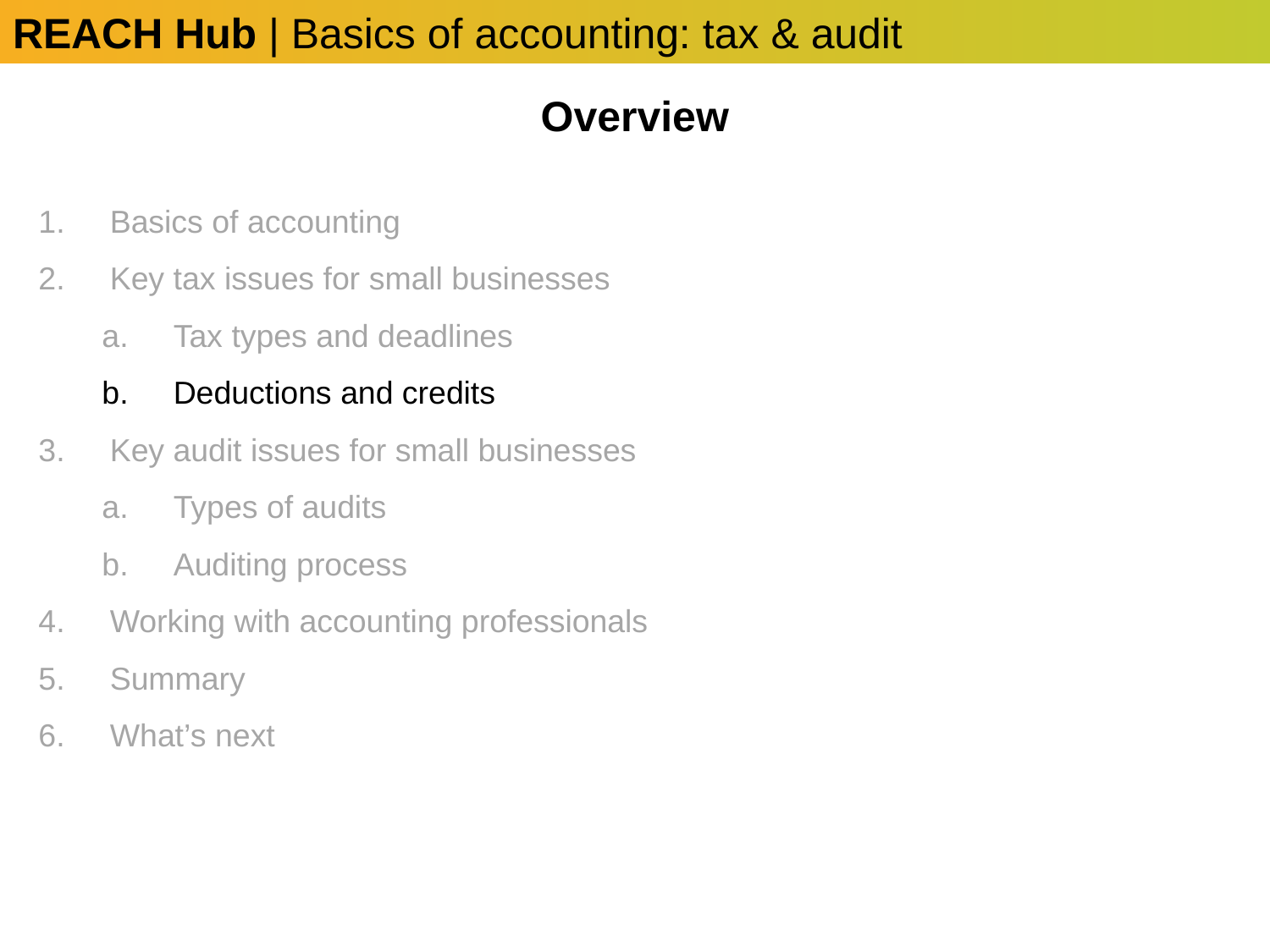

REACH Hub | Basics of accounting: tax & audit
Overview

Basics of accounting
Key tax issues for small businesses
Tax types and deadlines
Deductions and credits
Key audit issues for small businesses
Types of audits
Auditing process
Working with accounting professionals
Summary
What’s next